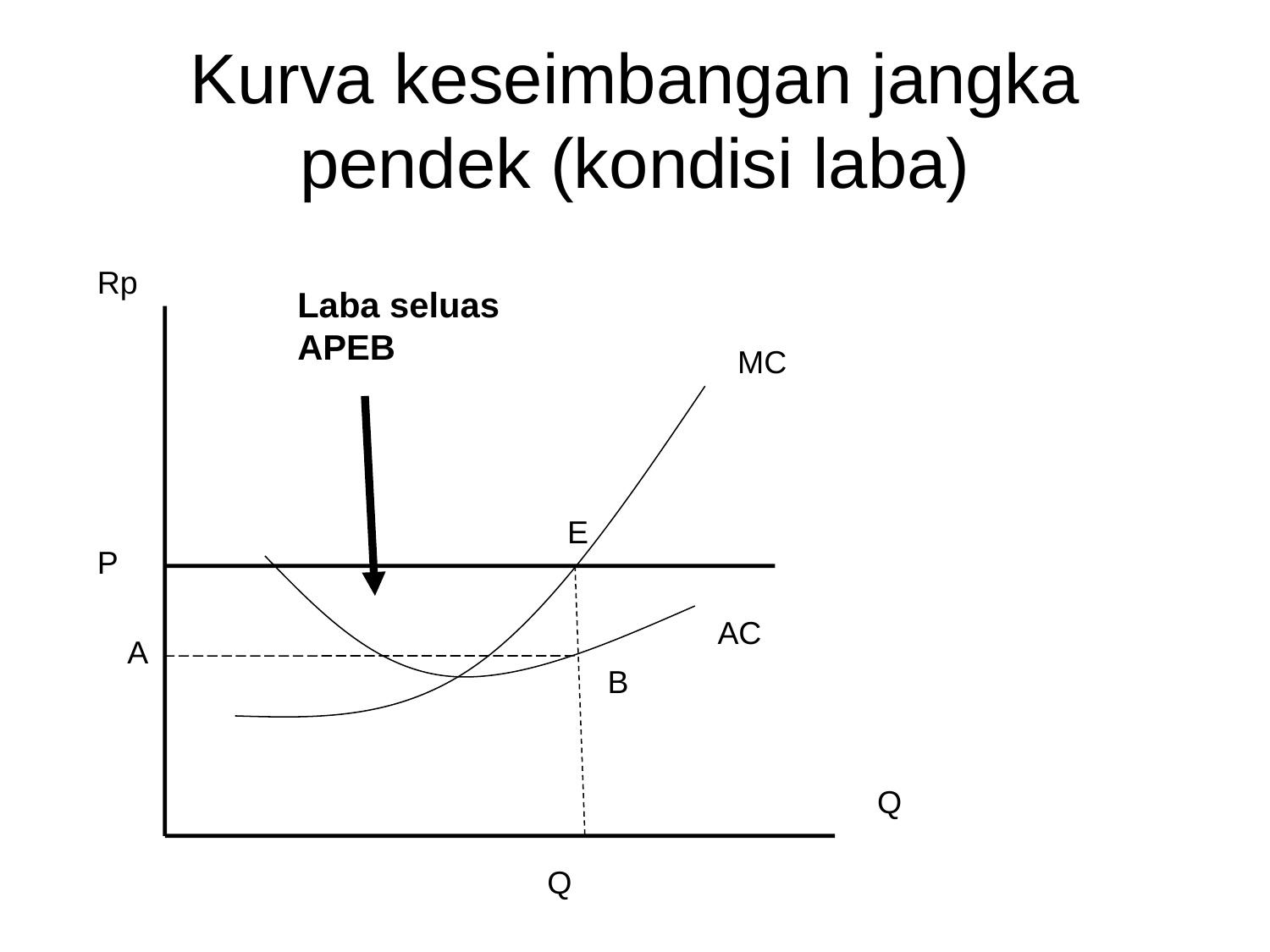

# Kurva keseimbangan jangka pendek (kondisi laba)
Rp
Laba seluas APEB

MC

E
P

AC
A

B
Q

Q